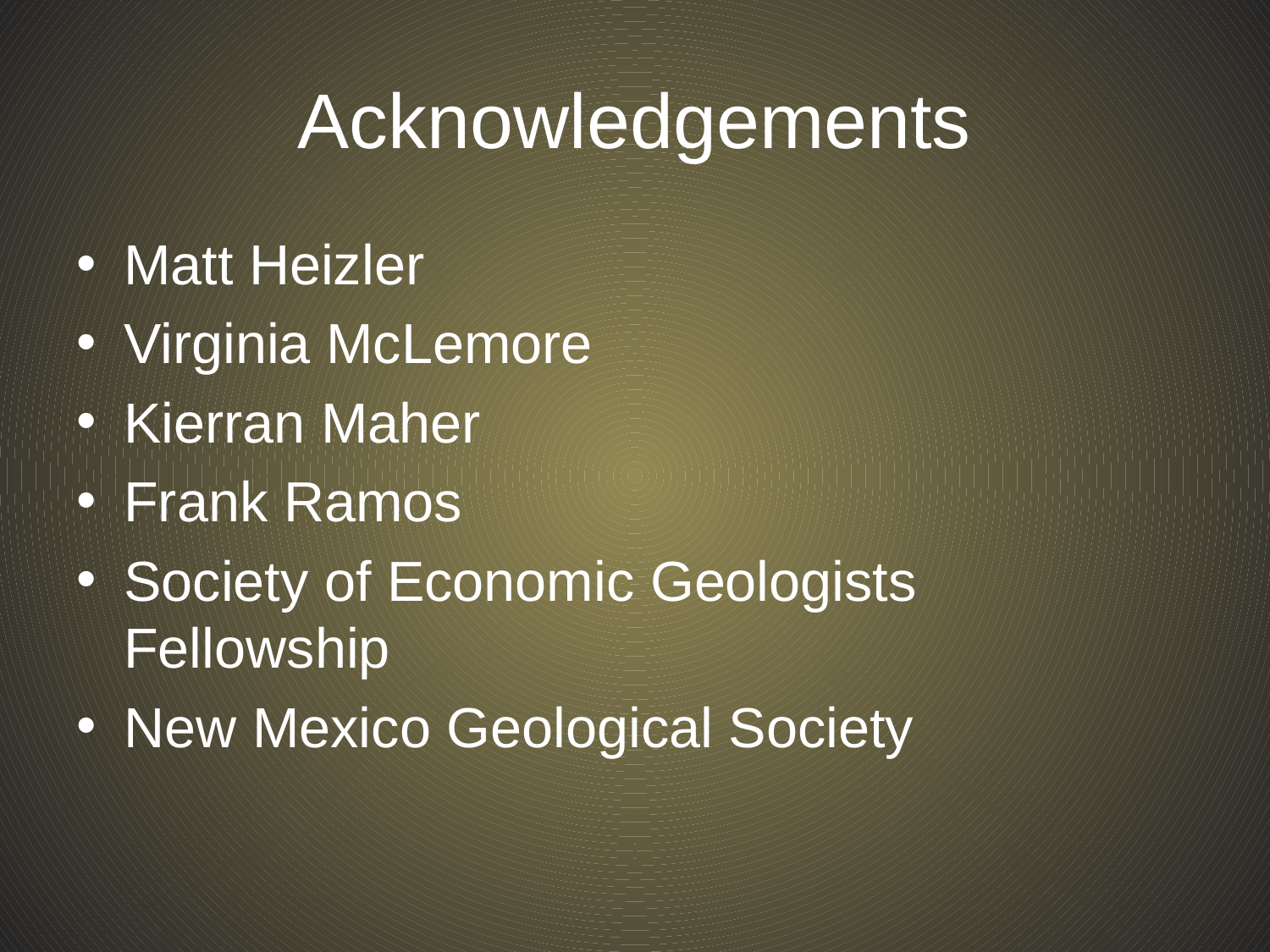

# Acknowledgements
Matt Heizler
Virginia McLemore
Kierran Maher
Frank Ramos
Society of Economic Geologists Fellowship
New Mexico Geological Society